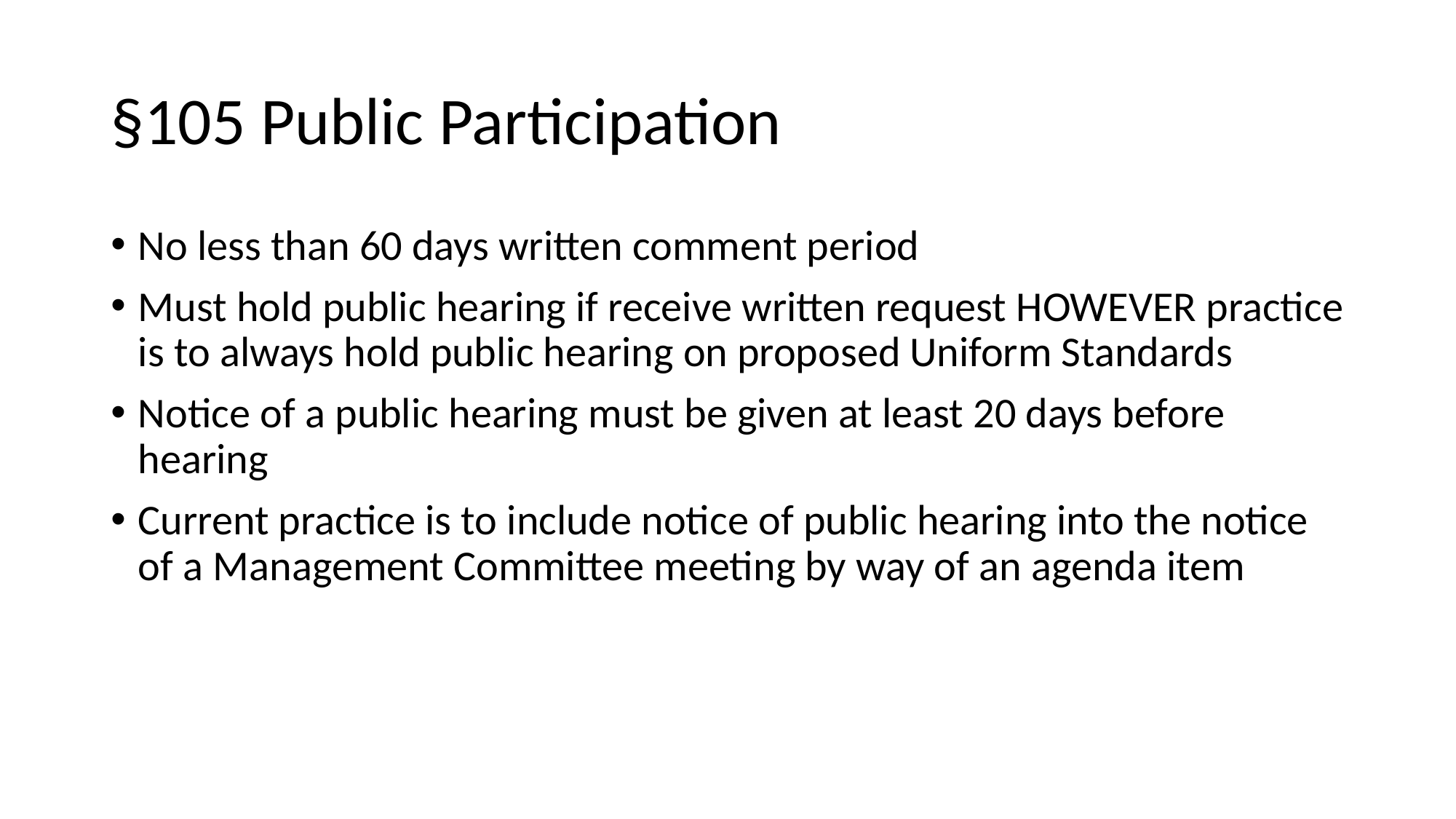

# §105 Public Participation
No less than 60 days written comment period
Must hold public hearing if receive written request HOWEVER practice is to always hold public hearing on proposed Uniform Standards
Notice of a public hearing must be given at least 20 days before hearing
Current practice is to include notice of public hearing into the notice of a Management Committee meeting by way of an agenda item